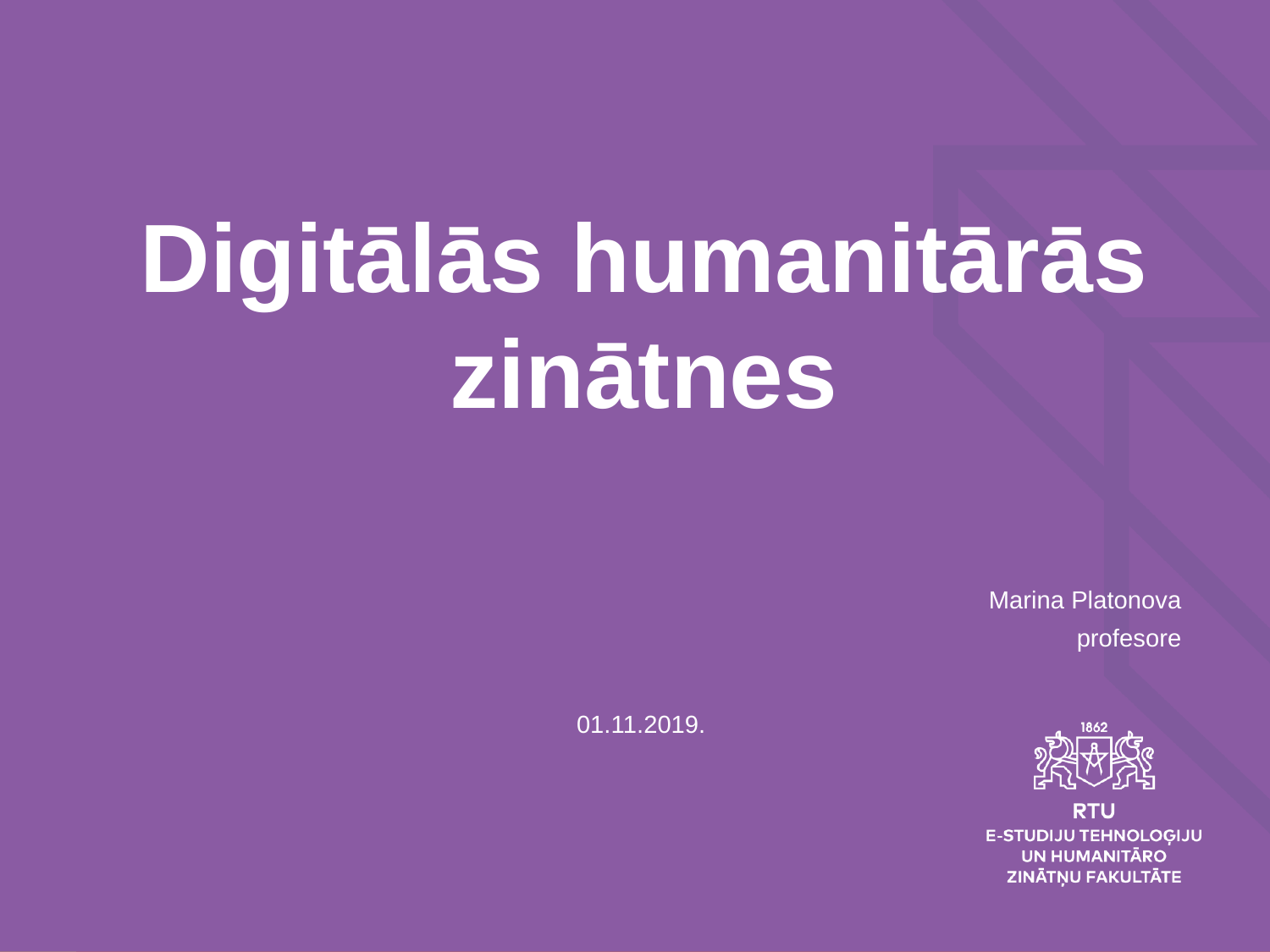

Digitālās humanitārās zinātnes

Marina Platonova
profesore
01.11.2019.